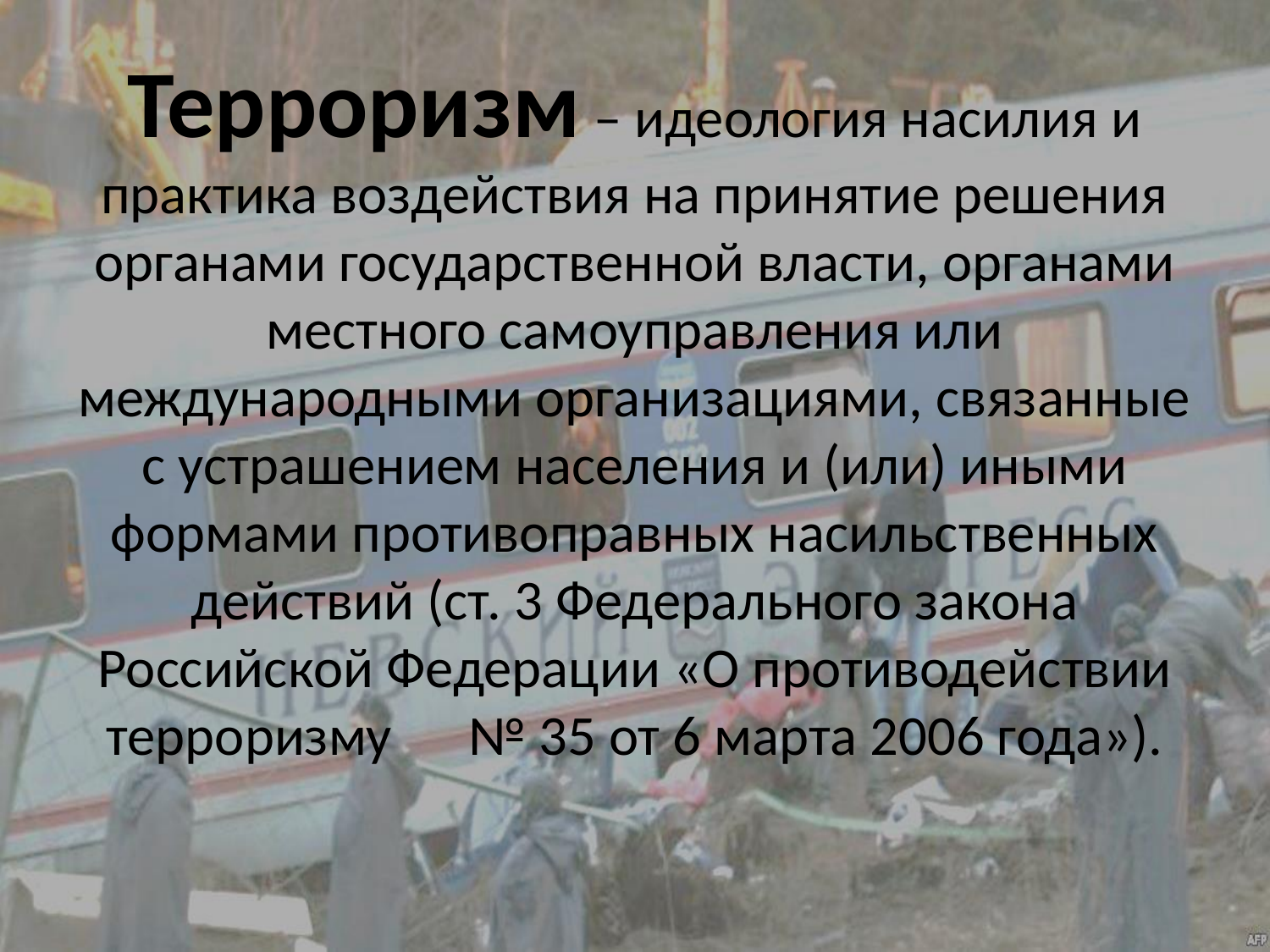

Терроризм – идеология насилия и практика воздействия на принятие решения органами государственной власти, органами местного самоуправления или международными организациями, связанные с устрашением населения и (или) иными формами противоправных насильственных действий (ст. 3 Федерального закона Российской Федерации «О противодействии терроризму      № 35 от 6 марта 2006 года»).
#